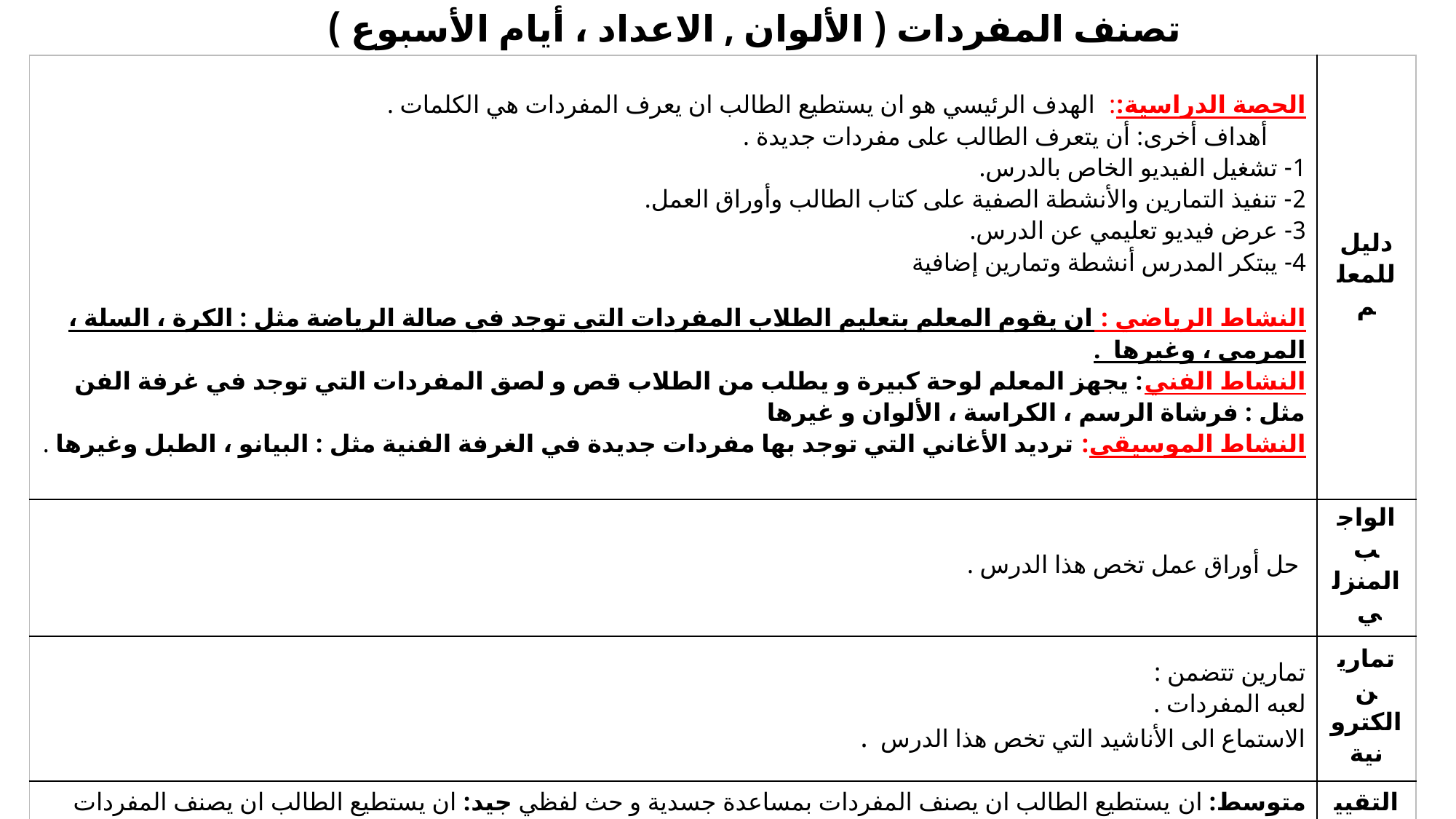

تصنف المفردات ( الألوان , الاعداد ، أيام الأسبوع )

| الحصة الدراسية:: الهدف الرئيسي هو ان يستطيع الطالب ان يعرف المفردات هي الكلمات . أهداف أخرى: أن يتعرف الطالب على مفردات جديدة . 1- تشغيل الفيديو الخاص بالدرس. 2- تنفيذ التمارين والأنشطة الصفية على كتاب الطالب وأوراق العمل. 3- عرض فيديو تعليمي عن الدرس. 4- يبتكر المدرس أنشطة وتمارين إضافية النشاط الرياضي : ان يقوم المعلم بتعليم الطلاب المفردات التي توجد في صالة الرياضة مثل : الكرة ، السلة ، المرمى ، وغيرها . النشاط الفني: يجهز المعلم لوحة كبيرة و يطلب من الطلاب قص و لصق المفردات التي توجد في غرفة الفن مثل : فرشاة الرسم ، الكراسة ، الألوان و غيرها النشاط الموسيقى: ترديد الأغاني التي توجد بها مفردات جديدة في الغرفة الفنية مثل : البيانو ، الطبل وغيرها . | دليل للمعلم |
| --- | --- |
| حل أوراق عمل تخص هذا الدرس . | الواجب المنزلي |
| تمارين تتضمن : لعبه المفردات . الاستماع الى الأناشيد التي تخص هذا الدرس . | تمارين الكترونية |
| متوسط: ان يستطيع الطالب ان يصنف المفردات بمساعدة جسدية و حث لفظي جيد: ان يستطيع الطالب ان يصنف المفردات بحث لفظي .مرتفع: ان يستطيع الطالب ان يصنف المفردات بدون مساعدة . | التقييم |